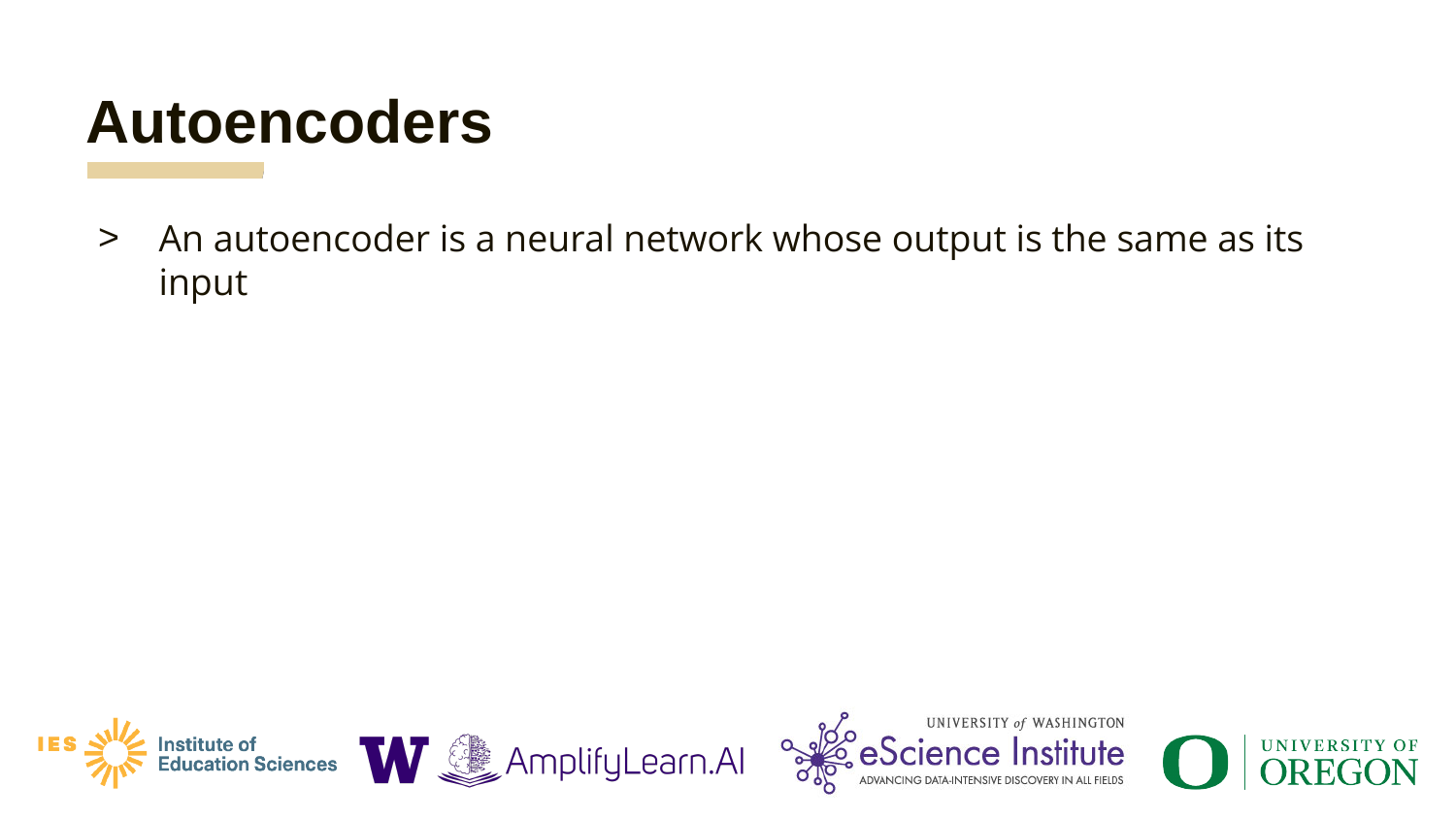

# Autoencoders
An autoencoder is a neural network whose output is the same as its input